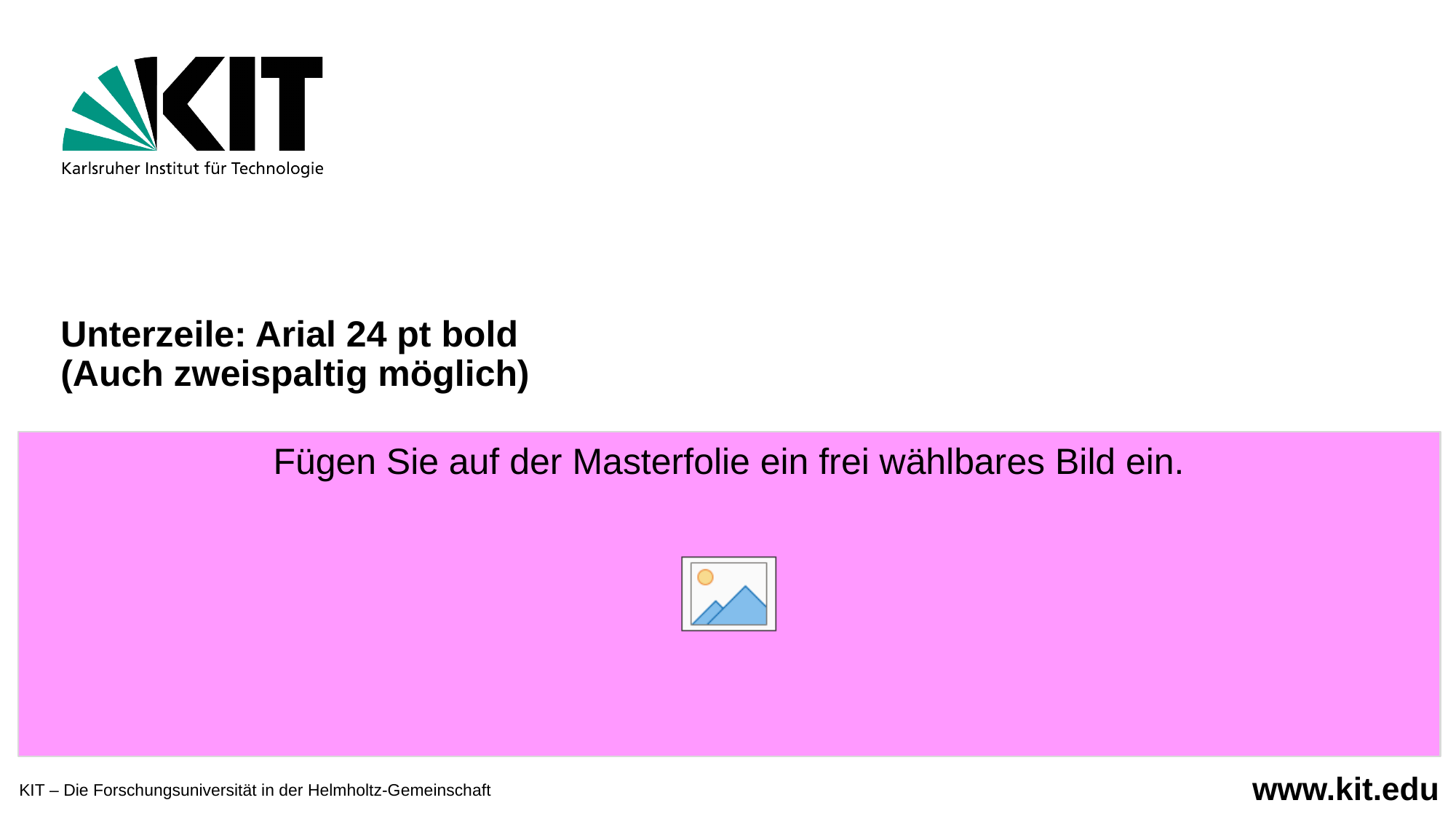

Unterzeile: Arial 24 pt bold
(Auch zweispaltig möglich)